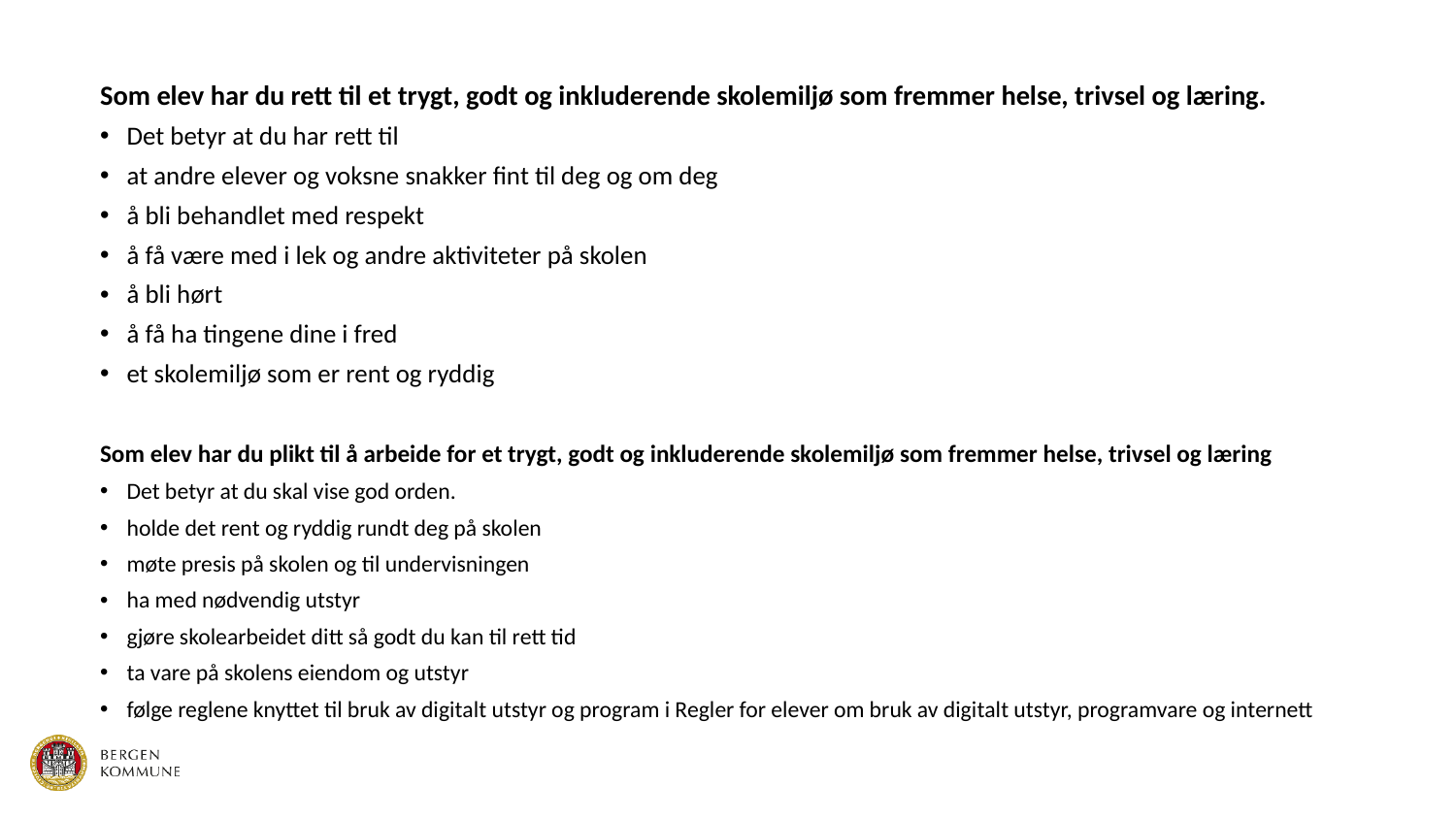

Som elev har du rett til et trygt, godt og inkluderende skolemiljø som fremmer helse, trivsel og læring.
Det betyr at du har rett til
at andre elever og voksne snakker fint til deg og om deg
å bli behandlet med respekt
å få være med i lek og andre aktiviteter på skolen
å bli hørt
å få ha tingene dine i fred
et skolemiljø som er rent og ryddig

Som elev har du plikt til å arbeide for et trygt, godt og inkluderende skolemiljø som fremmer helse, trivsel og læring
Det betyr at du skal vise god orden.
holde det rent og ryddig rundt deg på skolen
møte presis på skolen og til undervisningen
ha med nødvendig utstyr
gjøre skolearbeidet ditt så godt du kan til rett tid
ta vare på skolens eiendom og utstyr
følge reglene knyttet til bruk av digitalt utstyr og program i Regler for elever om bruk av digitalt utstyr, programvare og internett